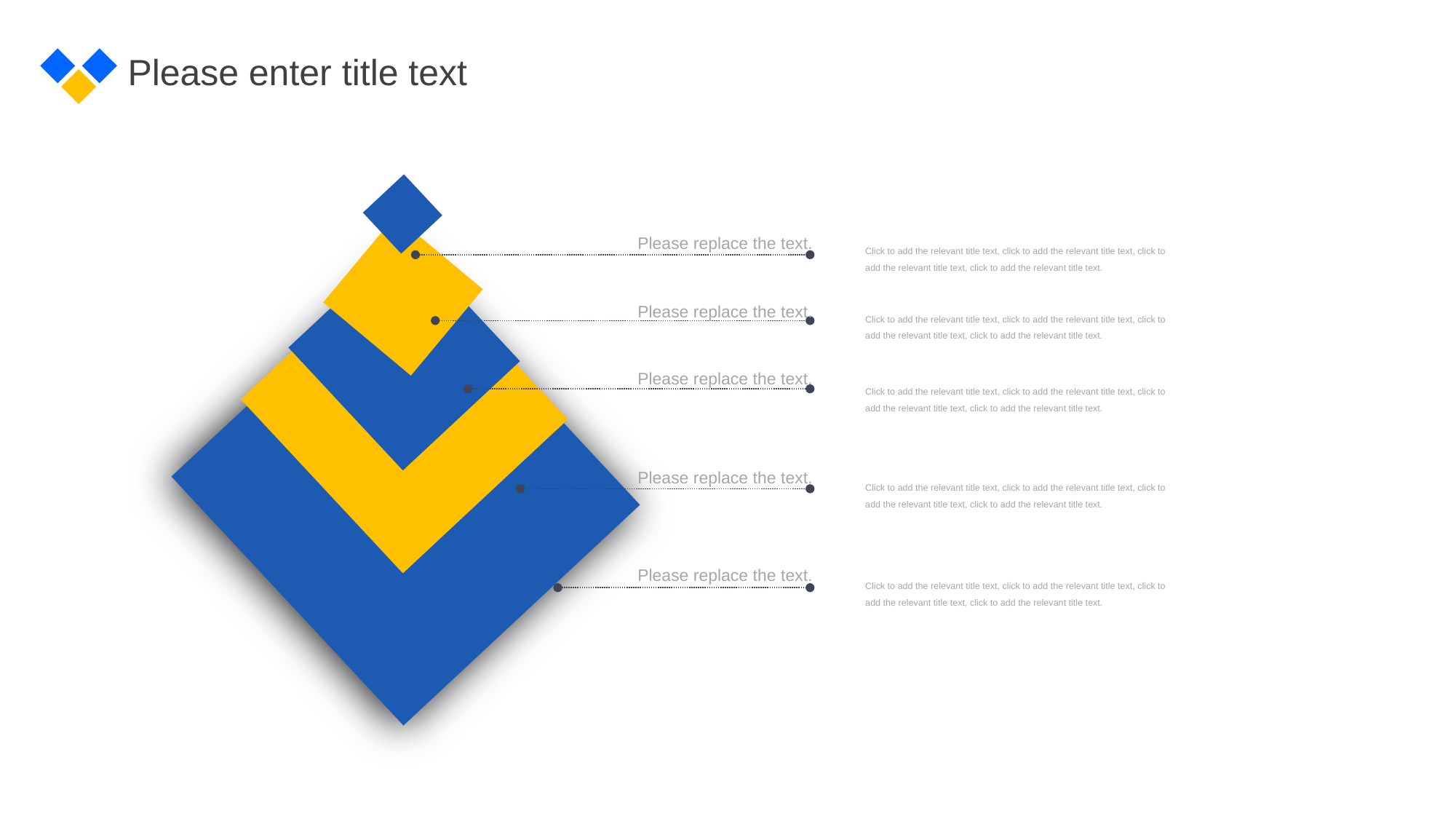

Please replace the text.
Click to add the relevant title text, click to add the relevant title text, click to add the relevant title text, click to add the relevant title text.

Please replace the text.

Click to add the relevant title text, click to add the relevant title text, click to add the relevant title text, click to add the relevant title text.

Please replace the text.
Click to add the relevant title text, click to add the relevant title text, click to add the relevant title text, click to add the relevant title text.
Please replace the text.
Click to add the relevant title text, click to add the relevant title text, click to add the relevant title text, click to add the relevant title text.
Please replace the text.
Click to add the relevant title text, click to add the relevant title text, click to add the relevant title text, click to add the relevant title text.